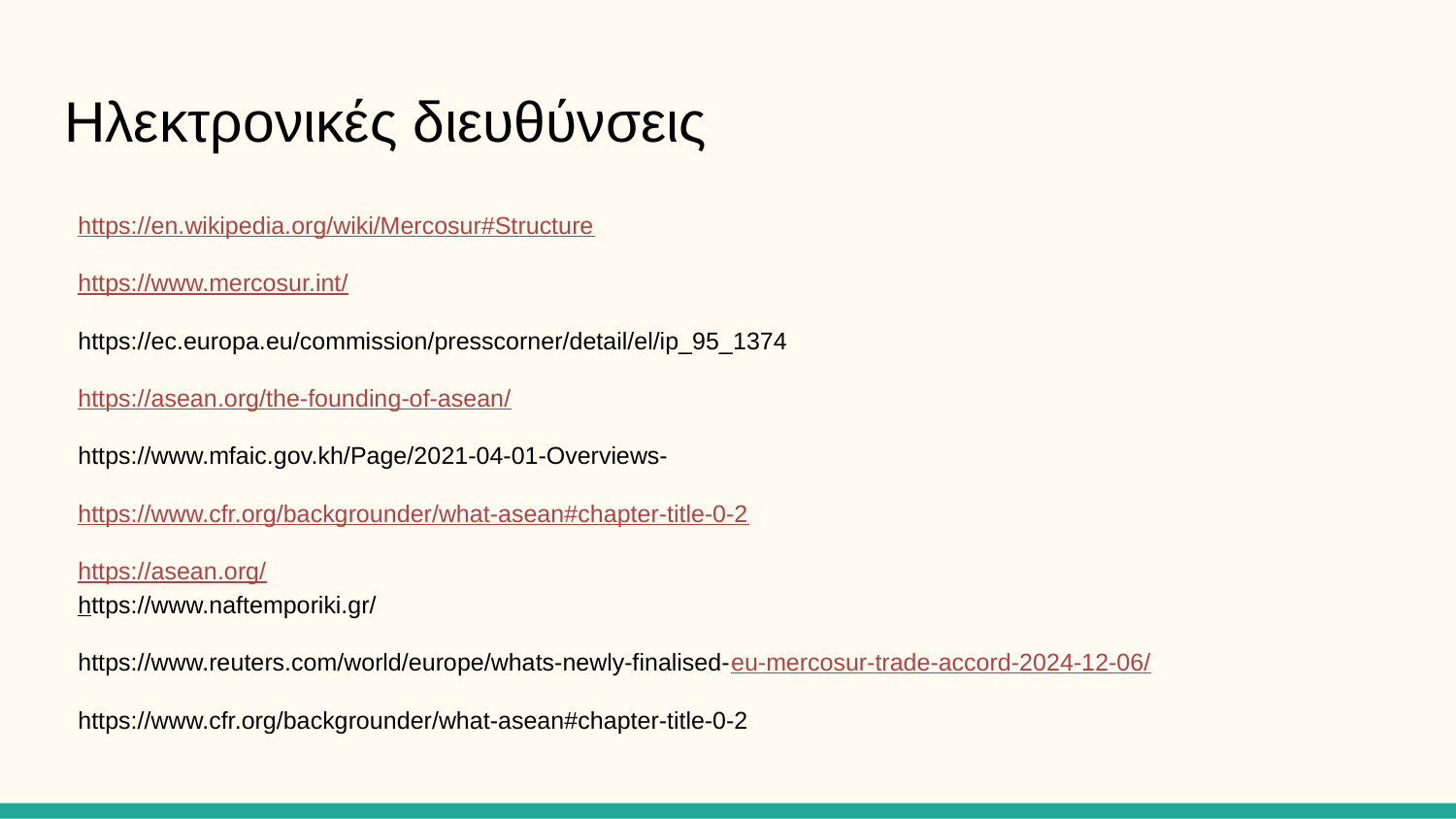

# Ηλεκτρονικές διευθύνσεις

https://en.wikipedia.org/wiki/Mercosur#Structure
https://www.mercosur.int/
https://ec.europa.eu/commission/presscorner/detail/el/ip_95_1374
https://asean.org/the-founding-of-asean/
https://www.mfaic.gov.kh/Page/2021-04-01-Overviews-
https://www.cfr.org/backgrounder/what-asean#chapter-title-0-2
https://asean.org/
https://www.naftemporiki.gr/
https://www.reuters.com/world/europe/whats-newly-finalised-eu-mercosur-trade-accord-2024-12-06/
https://www.cfr.org/backgrounder/what-asean#chapter-title-0-2